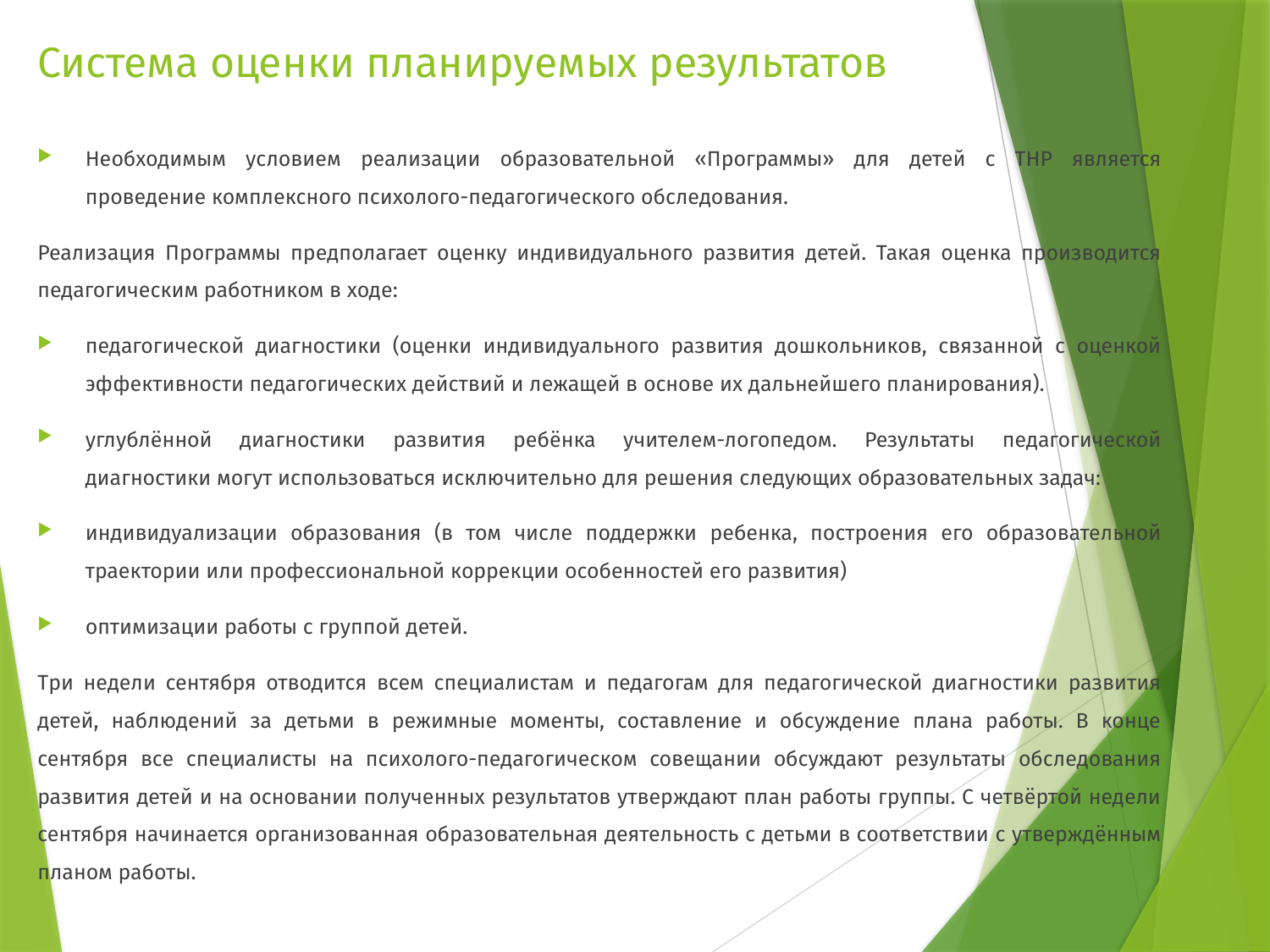

# Система оценки планируемых результатов
Необходимым условием реализации образовательной «Программы» для детей с ТНР является проведение комплексного психолого-педагогического обследования.
Реализация Программы предполагает оценку индивидуального развития детей. Такая оценка производится педагогическим работником в ходе:
педагогической диагностики (оценки индивидуального развития дошкольников, связанной с оценкой эффективности педагогических действий и лежащей в основе их дальнейшего планирования).
углублённой диагностики развития ребёнка учителем-логопедом. Результаты педагогической диагностики могут использоваться исключительно для решения следующих образовательных задач:
индивидуализации образования (в том числе поддержки ребенка, построения его образовательной траектории или профессиональной коррекции особенностей его развития)
оптимизации работы с группой детей.
Три недели сентября отводится всем специалистам и педагогам для педагогической диагностики развития детей, наблюдений за детьми в режимные моменты, составление и обсуждение плана работы. В конце сентября все специалисты на психолого-педагогическом совещании обсуждают результаты обследования развития детей и на основании полученных результатов утверждают план работы группы. С четвёртой недели сентября начинается организованная образовательная деятельность с детьми в соответствии с утверждённым планом работы.